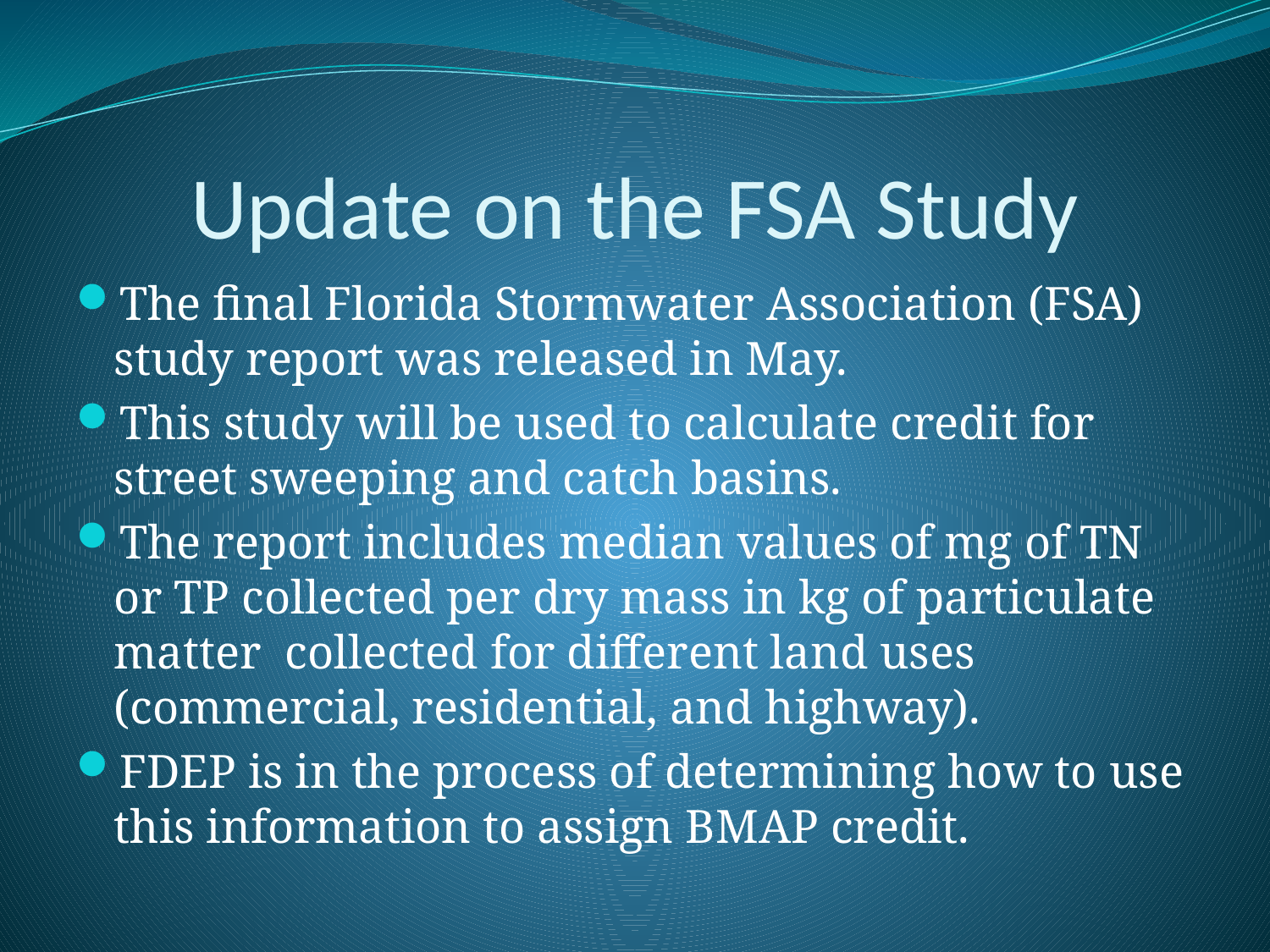

# Update on the FSA Study
The final Florida Stormwater Association (FSA) study report was released in May.
This study will be used to calculate credit for street sweeping and catch basins.
The report includes median values of mg of TN or TP collected per dry mass in kg of particulate matter  collected for different land uses (commercial, residential, and highway).
FDEP is in the process of determining how to use this information to assign BMAP credit.